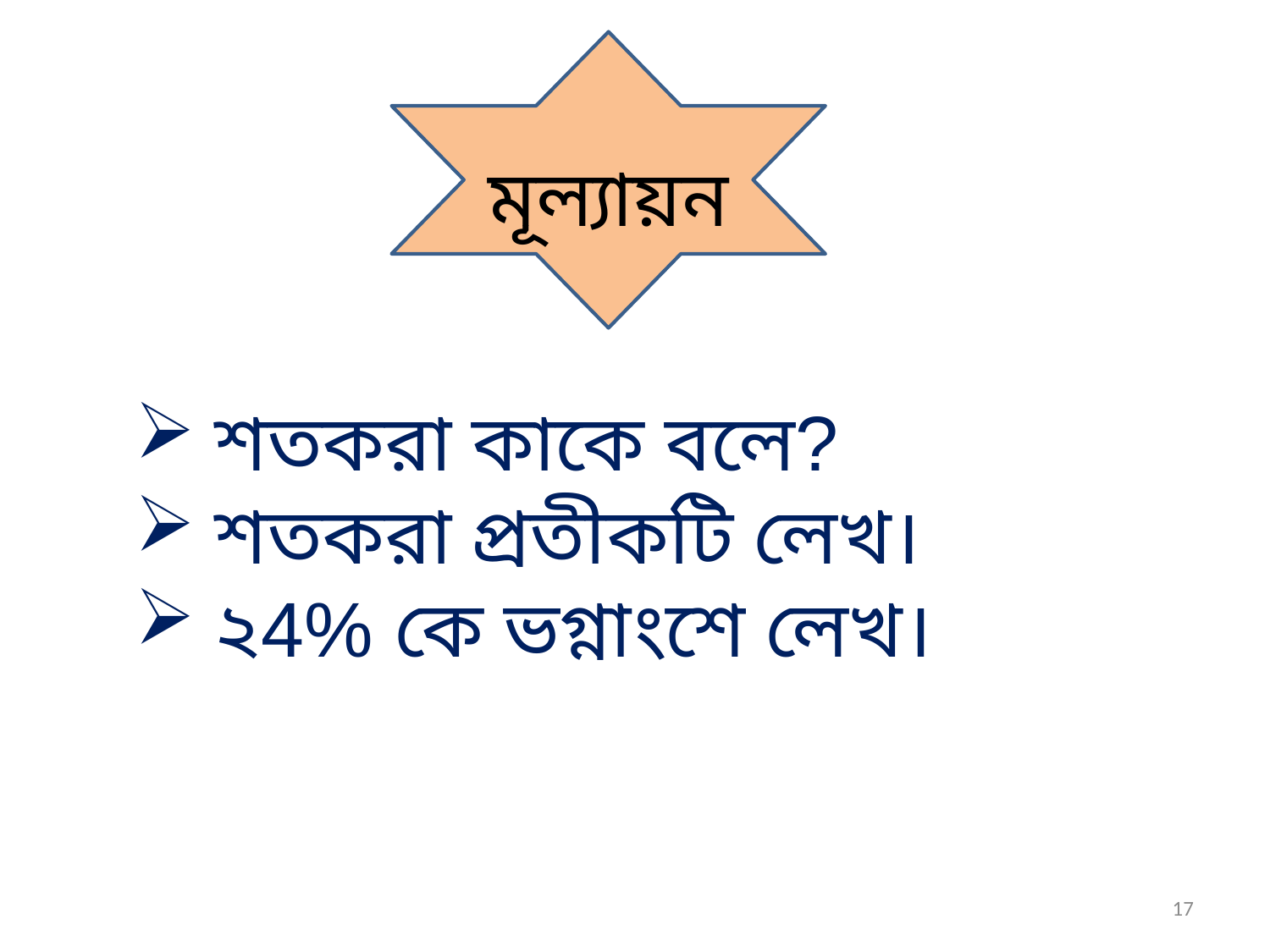

মূল্যায়ন
শতকরা কাকে বলে?
শতকরা প্রতীকটি লেখ।
২4% কে ভগ্নাংশে লেখ।
17